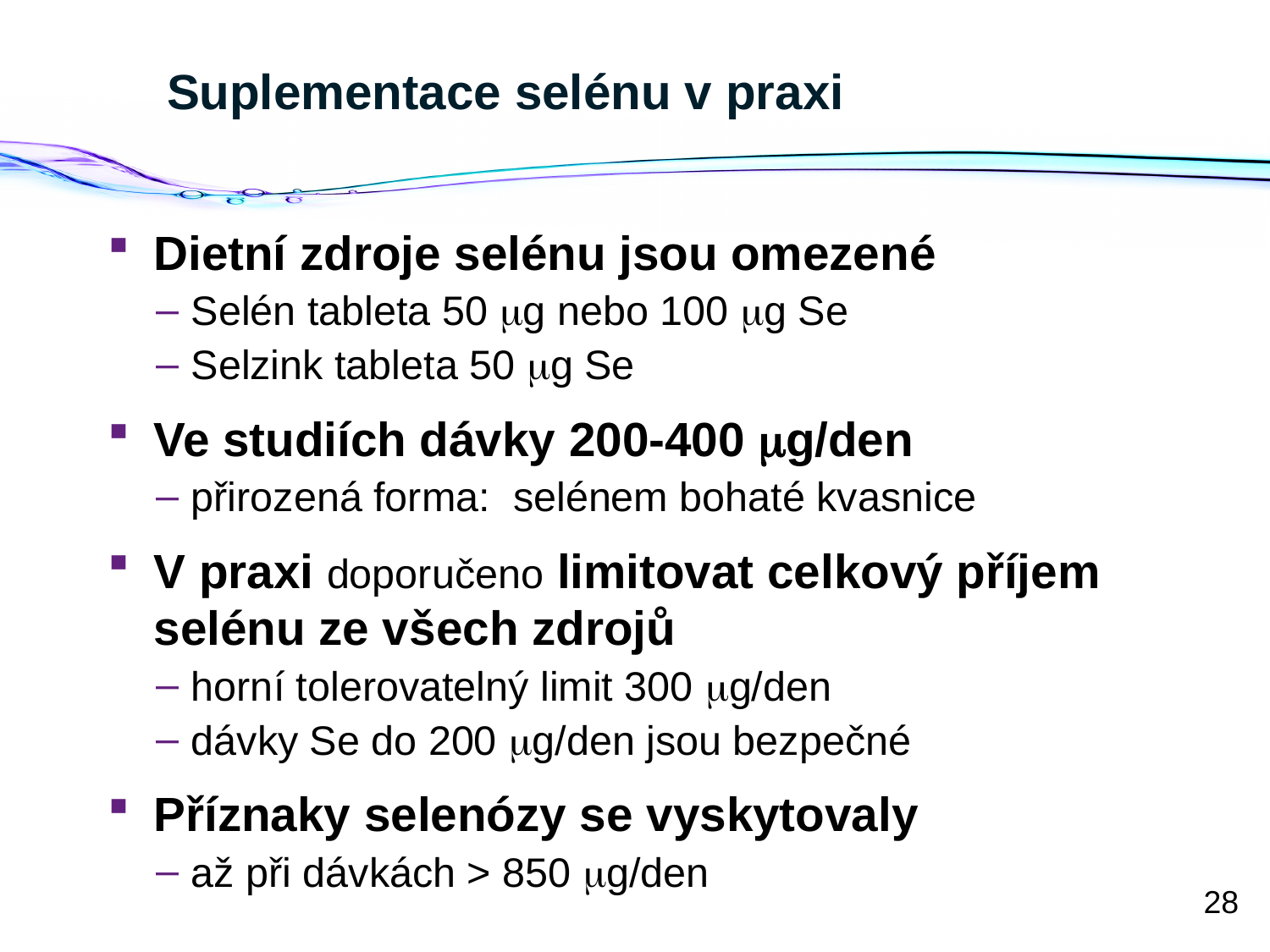

# Suplementace selénu v praxi
Dietní zdroje selénu jsou omezené
Selén tableta 50 μg nebo 100 μg Se
Selzink tableta 50 μg Se
Ve studiích dávky 200-400 μg/den
přirozená forma:  selénem bohaté kvasnice
V praxi doporučeno limitovat celkový příjem selénu ze všech zdrojů
horní tolerovatelný limit 300 μg/den
dávky Se do 200 μg/den jsou bezpečné
Příznaky selenózy se vyskytovaly
až při dávkách > 850 μg/den
28